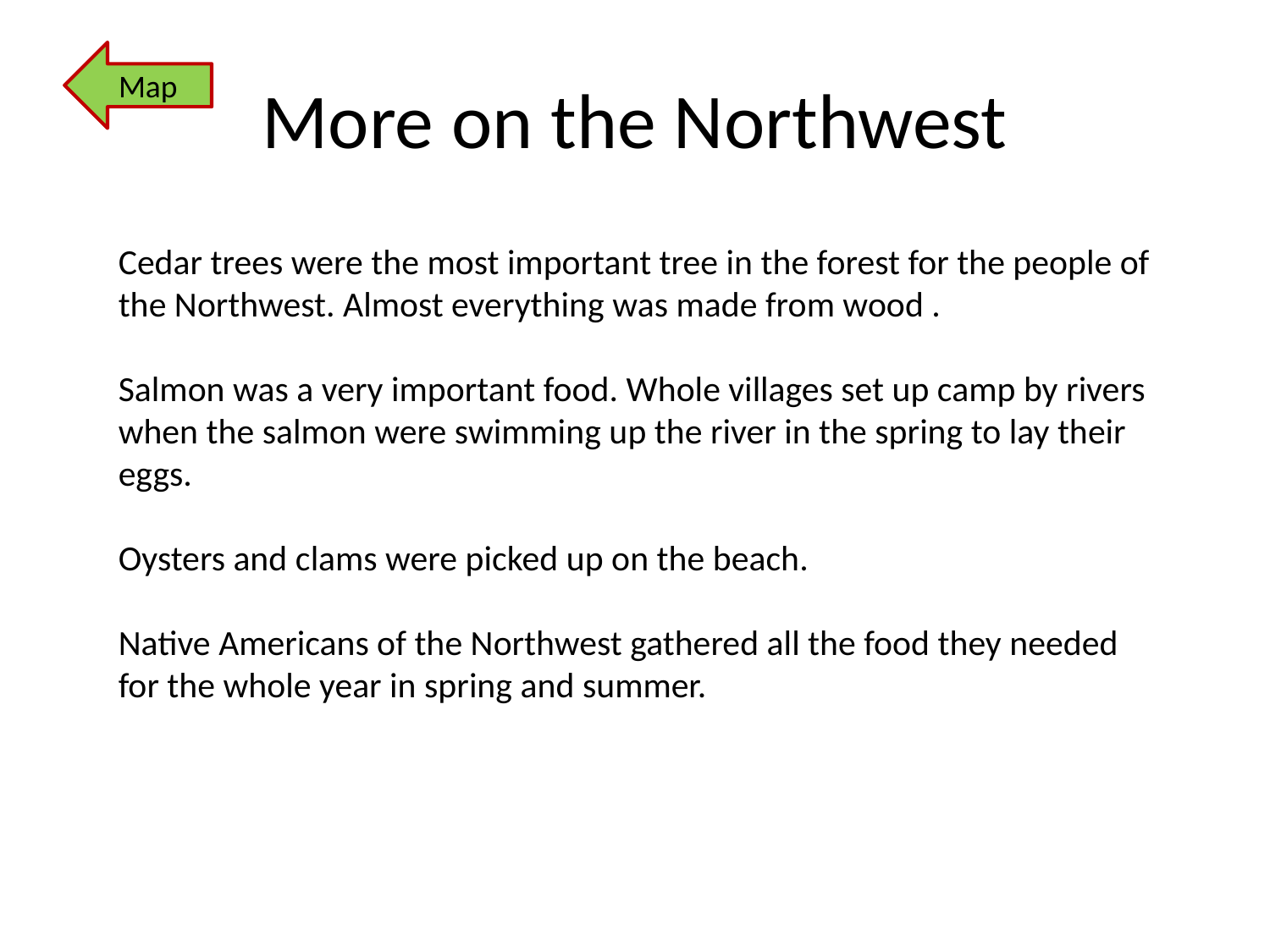

# More on the Northwest

Map
Cedar trees were the most important tree in the forest for the people of the Northwest. Almost everything was made from wood .

Salmon was a very important food. Whole villages set up camp by rivers when the salmon were swimming up the river in the spring to lay their eggs.

Oysters and clams were picked up on the beach.

Native Americans of the Northwest gathered all the food they needed for the whole year in spring and summer.